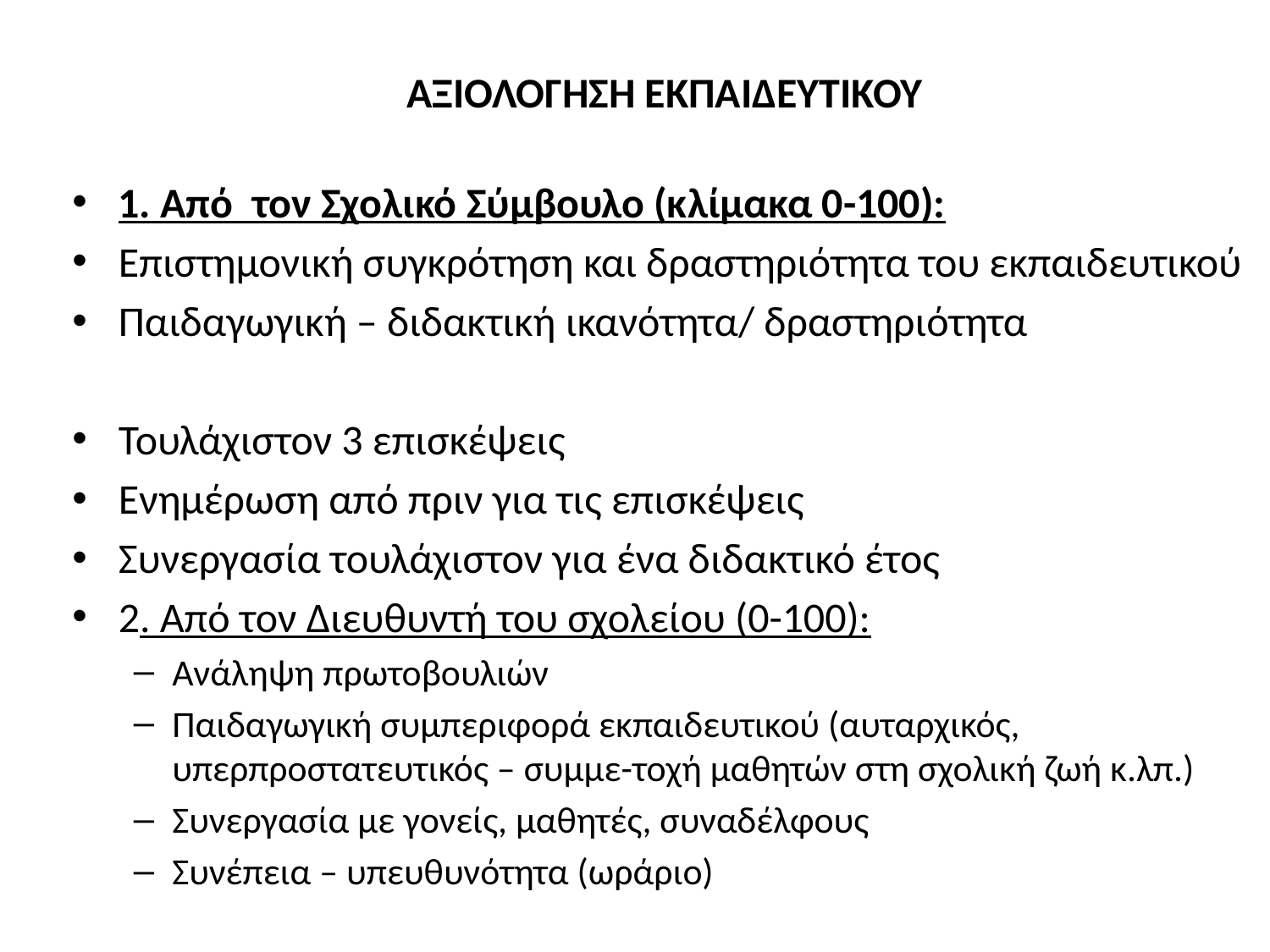

ΑΞΙΟΛΟΓΗΣΗ ΕΚΠΑΙΔΕΥΤΙΚΟΥ
1. Από  τον Σχολικό Σύμβουλο (κλίμακα 0-100):
Επιστημονική συγκρότηση και δραστηριότητα του εκπαιδευτικού
Παιδαγωγική – διδακτική ικανότητα/ δραστηριότητα

Τουλάχιστον 3 επισκέψεις
Ενημέρωση από πριν για τις επισκέψεις
Συνεργασία τουλάχιστον για ένα διδακτικό έτος
2. Από τον Διευθυντή του σχολείου (0-100):
Ανάληψη πρωτοβουλιών
Παιδαγωγική συμπεριφορά εκπαιδευτικού (αυταρχικός, υπερπροστατευτικός – συμμε-τοχή μαθητών στη σχολική ζωή κ.λπ.)
Συνεργασία με γονείς, μαθητές, συναδέλφους
Συνέπεια – υπευθυνότητα (ωράριο)